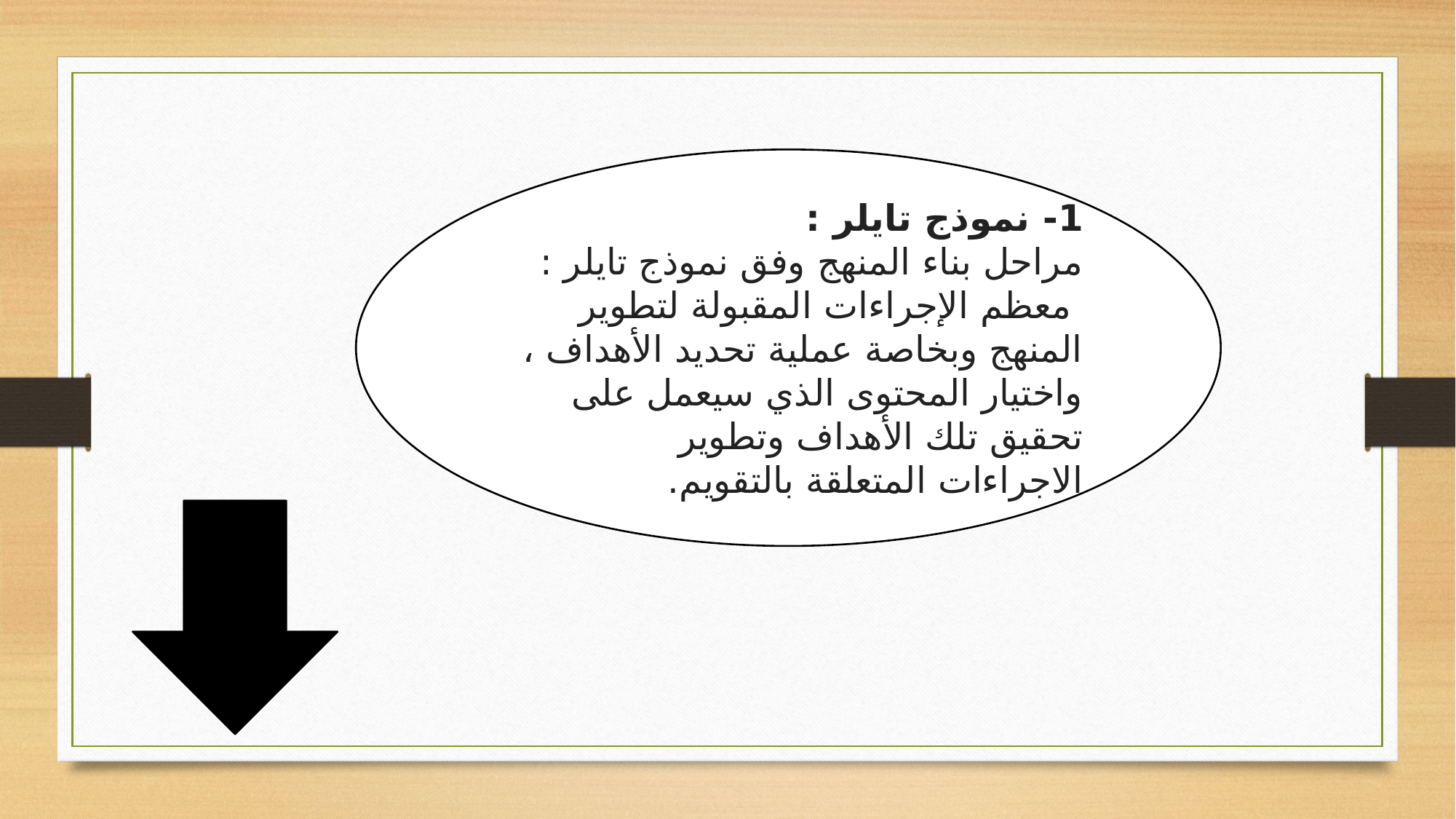

1- نموذج تايلر :
مراحل بناء المنهج وفق نموذج تايلر :
 معظم الإجراءات المقبولة لتطوير المنهج وبخاصة عملية تحديد الأهداف ، واختيار المحتوى الذي سيعمل على تحقيق تلك الأهداف وتطوير الاجراءات المتعلقة بالتقويم.